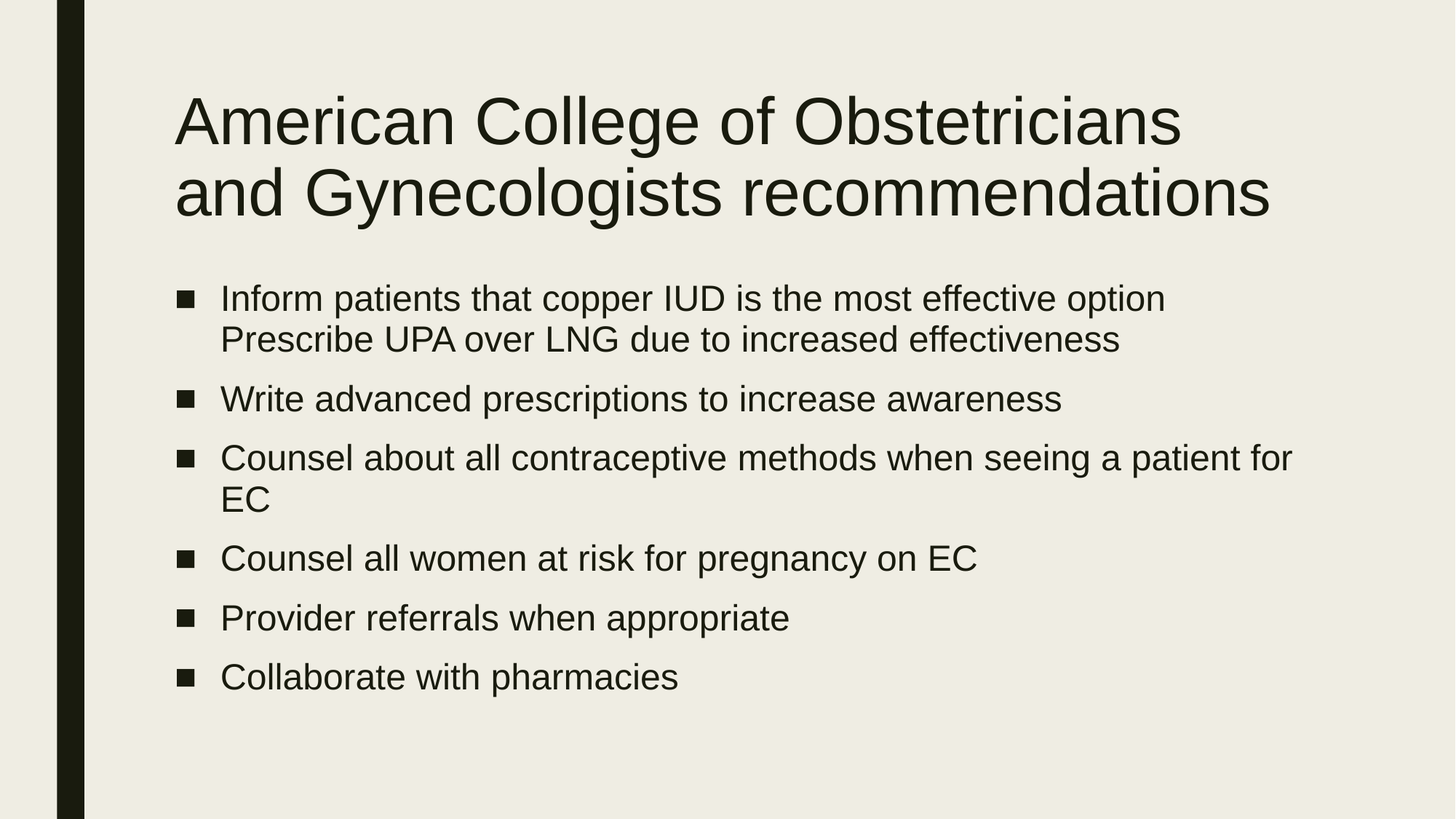

# American College of Obstetricians and Gynecologists recommendations
Inform patients that copper IUD is the most effective option Prescribe UPA over LNG due to increased effectiveness
Write advanced prescriptions to increase awareness
Counsel about all contraceptive methods when seeing a patient for EC
Counsel all women at risk for pregnancy on EC
Provider referrals when appropriate
Collaborate with pharmacies